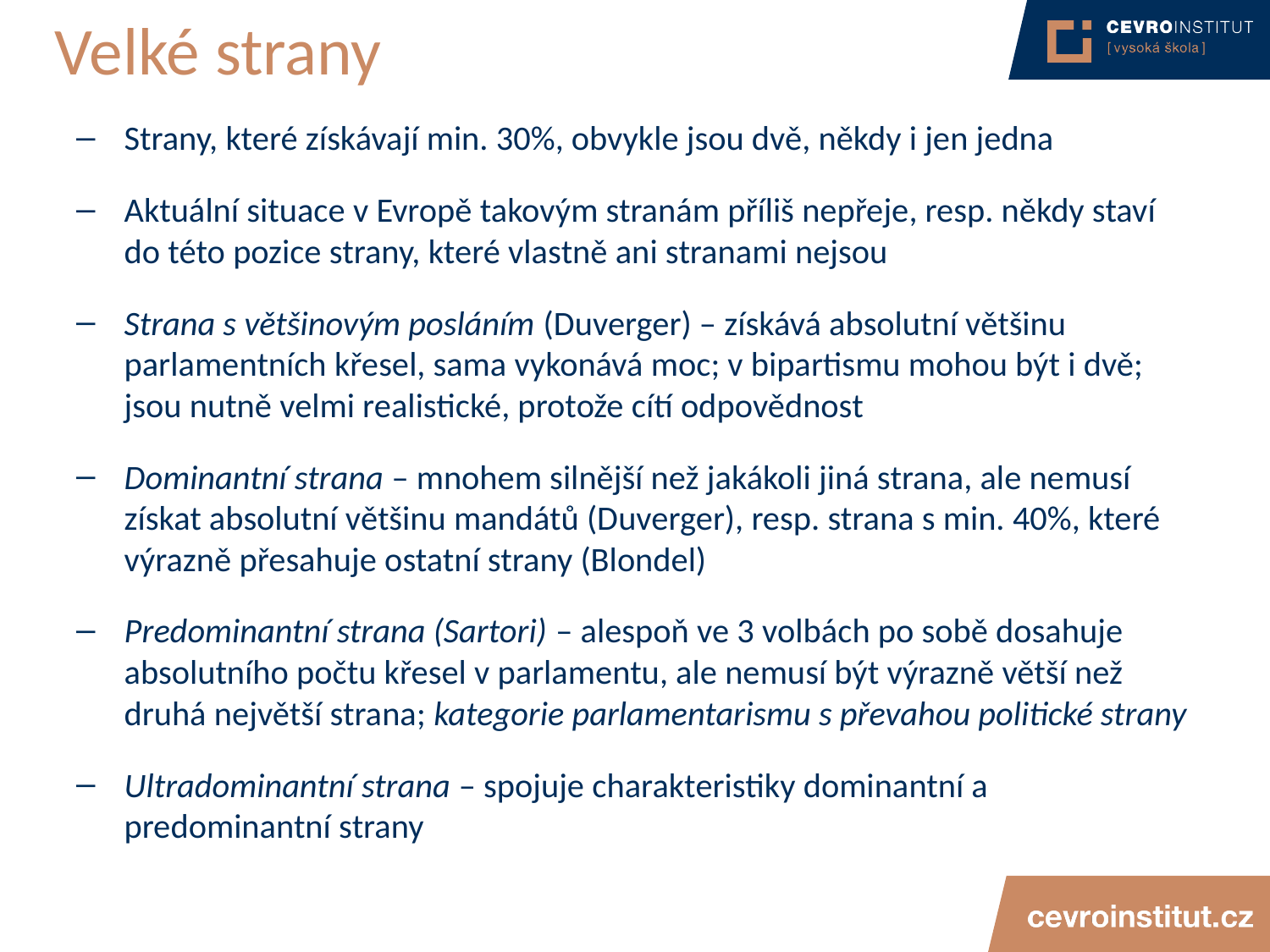

# Velké strany
Strany, které získávají min. 30%, obvykle jsou dvě, někdy i jen jedna
Aktuální situace v Evropě takovým stranám příliš nepřeje, resp. někdy staví do této pozice strany, které vlastně ani stranami nejsou
Strana s většinovým posláním (Duverger) – získává absolutní většinu parlamentních křesel, sama vykonává moc; v bipartismu mohou být i dvě; jsou nutně velmi realistické, protože cítí odpovědnost
Dominantní strana – mnohem silnější než jakákoli jiná strana, ale nemusí získat absolutní většinu mandátů (Duverger), resp. strana s min. 40%, které výrazně přesahuje ostatní strany (Blondel)
Predominantní strana (Sartori) – alespoň ve 3 volbách po sobě dosahuje absolutního počtu křesel v parlamentu, ale nemusí být výrazně větší než druhá největší strana; kategorie parlamentarismu s převahou politické strany
Ultradominantní strana – spojuje charakteristiky dominantní a predominantní strany